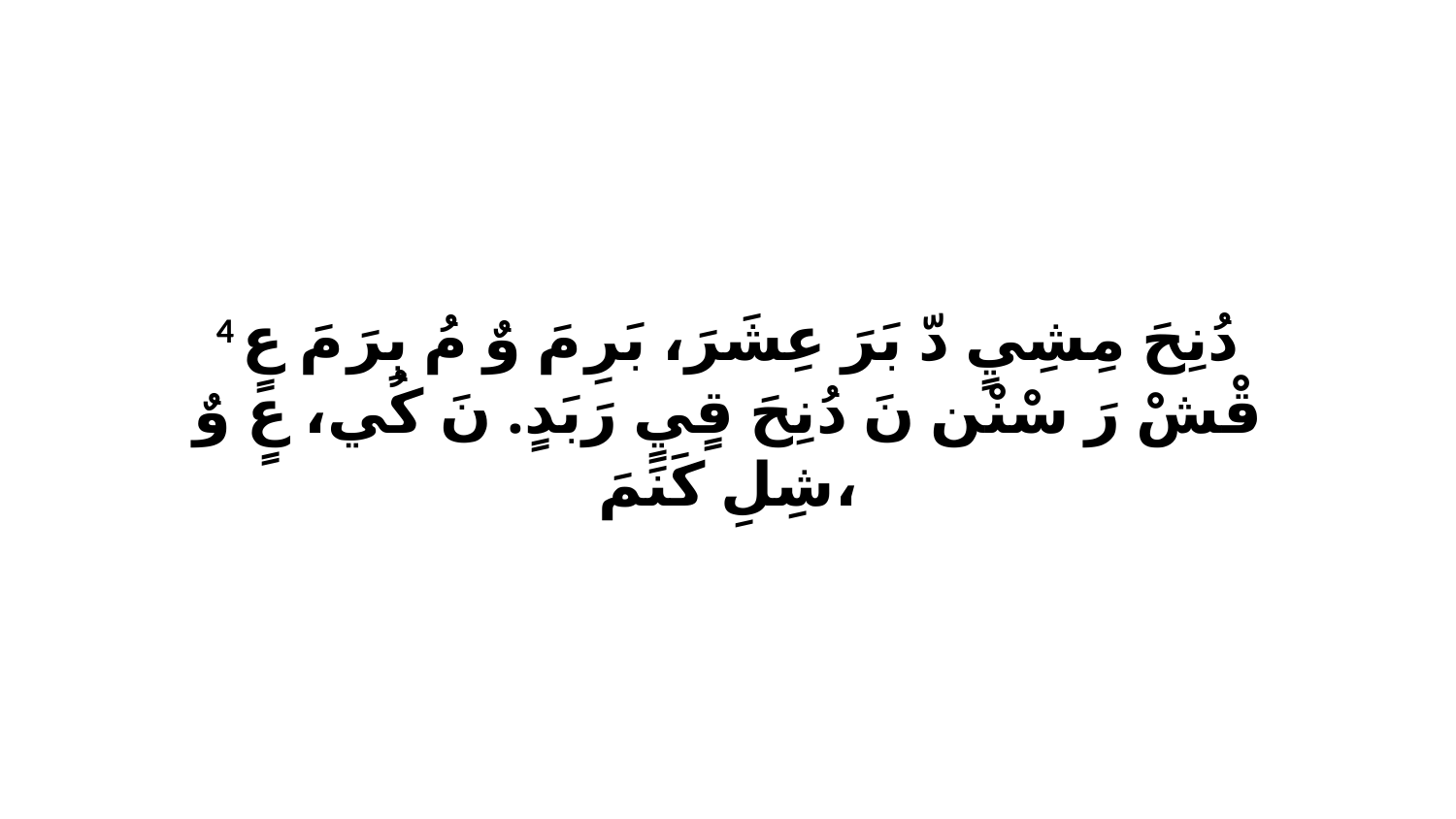

4 دُنِحَ مِشِيٍ دّ بَرَ عِشَرَ، بَرِ مَ وٌ مُ بِرَ مَ عٍ قْشْ رَ سْنْن نَ دُنِحَ قٍيٍ رَبَدٍ. نَ كُي، عٍ وٌ شِلِ كَنَمَ،